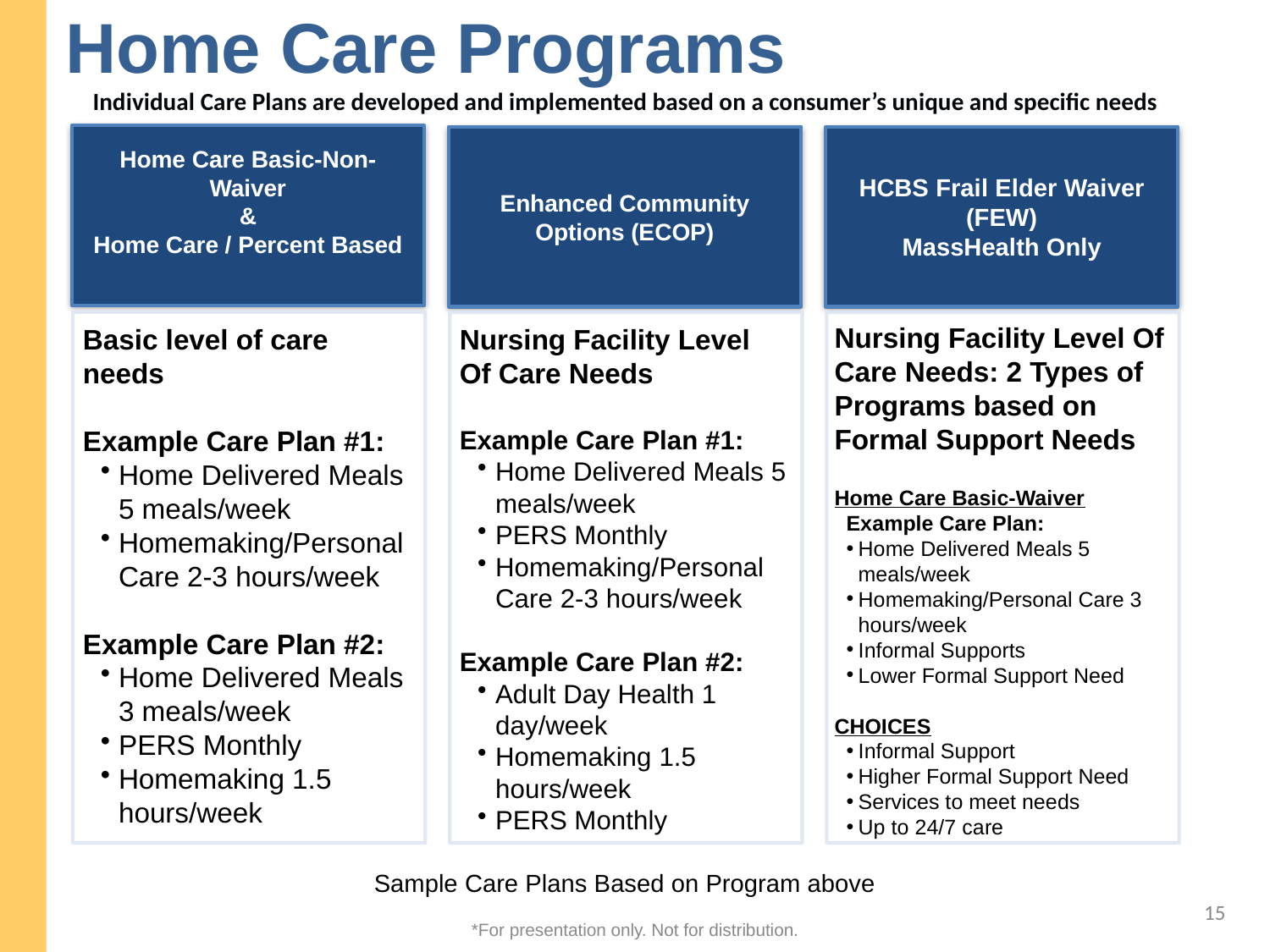

# Home Care Programs
Individual Care Plans are developed and implemented based on a consumer’s unique and specific needs
Home Care Basic-Non-Waiver
&
Home Care / Percent Based

Enhanced Community Options (ECOP)
HCBS Frail Elder Waiver (FEW)
MassHealth Only
Nursing Facility Level Of Care Needs: 2 Types of Programs based on Formal Support Needs
Home Care Basic-Waiver
Example Care Plan:
Home Delivered Meals 5 meals/week
Homemaking/Personal Care 3 hours/week
Informal Supports
Lower Formal Support Need
CHOICES
Informal Support
Higher Formal Support Need
Services to meet needs
Up to 24/7 care
Basic level of care needs
Example Care Plan #1:
Home Delivered Meals 5 meals/week
Homemaking/Personal Care 2-3 hours/week
Example Care Plan #2:
Home Delivered Meals 3 meals/week
PERS Monthly
Homemaking 1.5 hours/week
Nursing Facility Level Of Care Needs
Example Care Plan #1:
Home Delivered Meals 5 meals/week
PERS Monthly
Homemaking/Personal Care 2-3 hours/week
Example Care Plan #2:
Adult Day Health 1 day/week
Homemaking 1.5 hours/week
PERS Monthly

Sample Care Plans Based on Program above
15
*For presentation only. Not for distribution.